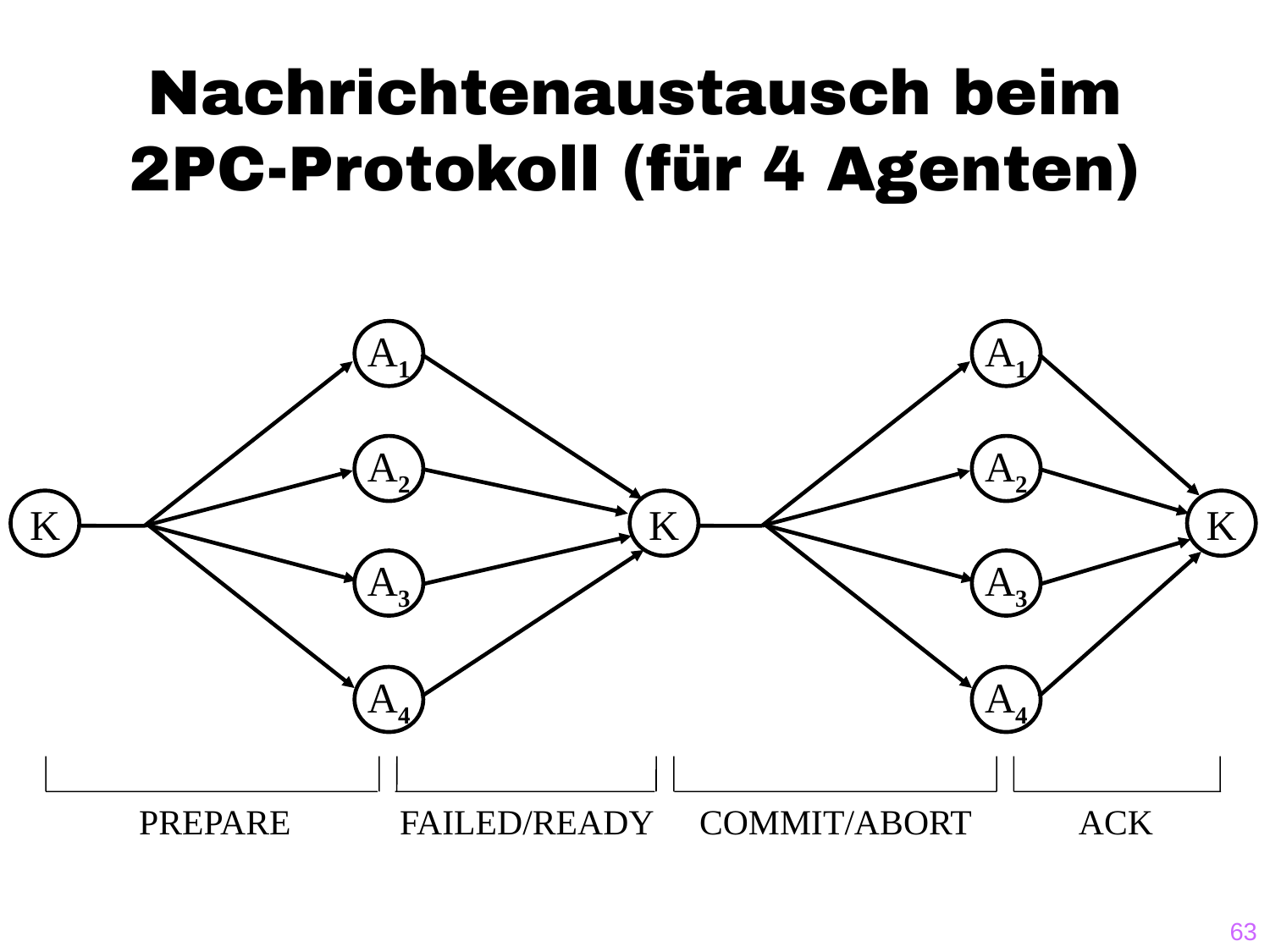

# Nachrichtenaustausch beim 2PC-Protokoll (für 4 Agenten)
A1
A2
A3
A4
A1
A2
A3
A4

K
K
K

PREPARE
FAILED/READY
COMMIT/ABORT
ACK
63